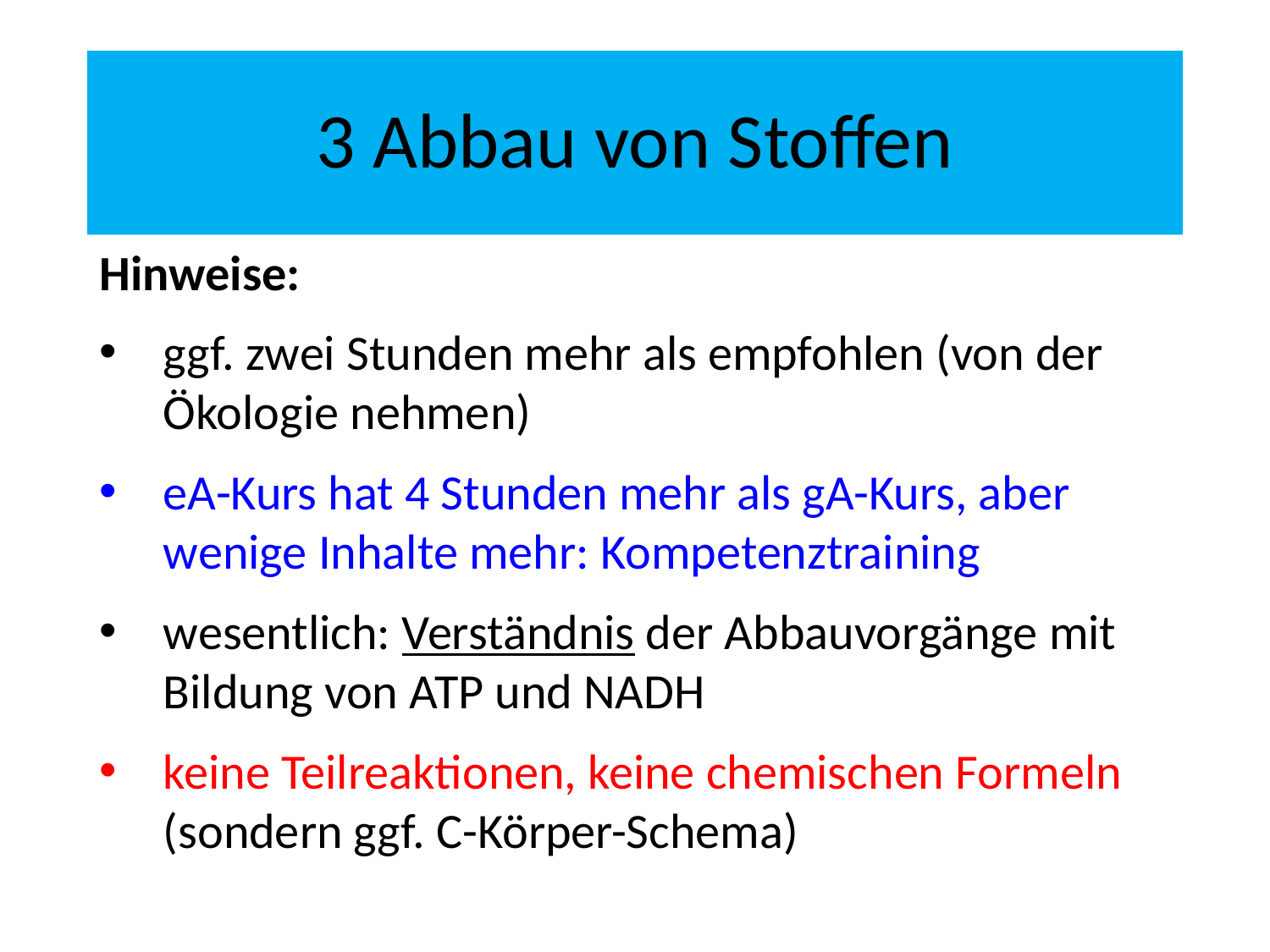

# 3 Abbau von Stoffen
Hinweise:
ggf. zwei Stunden mehr als empfohlen (von der Ökologie nehmen)
eA-Kurs hat 4 Stunden mehr als gA-Kurs, aber wenige Inhalte mehr: Kompetenztraining
wesentlich: Verständnis der Abbauvorgänge mit Bildung von ATP und NADH
keine Teilreaktionen, keine chemischen Formeln (sondern ggf. C-Körper-Schema)